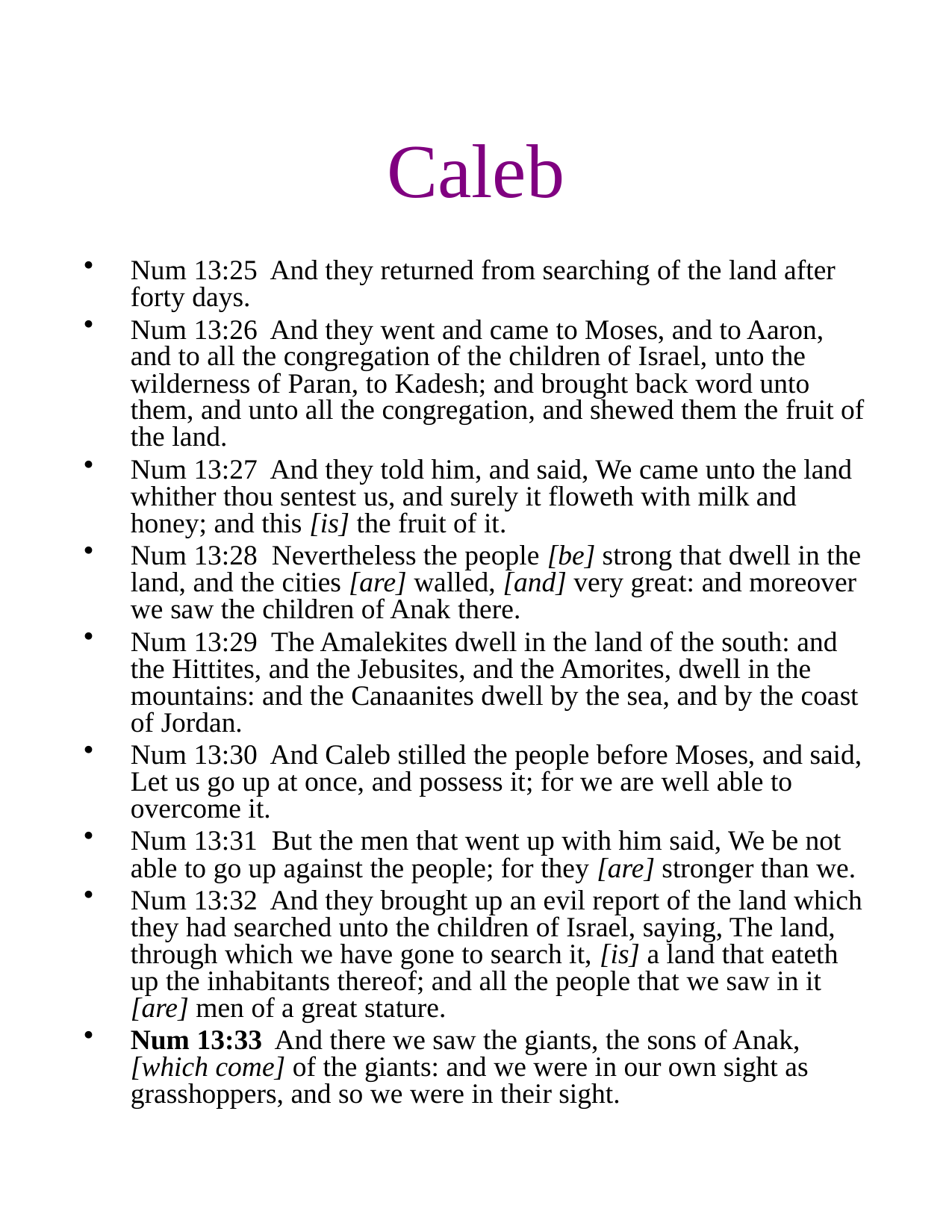

# Caleb
Num 13:25  And they returned from searching of the land after forty days.
Num 13:26  And they went and came to Moses, and to Aaron, and to all the congregation of the children of Israel, unto the wilderness of Paran, to Kadesh; and brought back word unto them, and unto all the congregation, and shewed them the fruit of the land.
Num 13:27  And they told him, and said, We came unto the land whither thou sentest us, and surely it floweth with milk and honey; and this [is] the fruit of it.
Num 13:28  Nevertheless the people [be] strong that dwell in the land, and the cities [are] walled, [and] very great: and moreover we saw the children of Anak there.
Num 13:29  The Amalekites dwell in the land of the south: and the Hittites, and the Jebusites, and the Amorites, dwell in the mountains: and the Canaanites dwell by the sea, and by the coast of Jordan.
Num 13:30  And Caleb stilled the people before Moses, and said, Let us go up at once, and possess it; for we are well able to overcome it.
Num 13:31  But the men that went up with him said, We be not able to go up against the people; for they [are] stronger than we.
Num 13:32  And they brought up an evil report of the land which they had searched unto the children of Israel, saying, The land, through which we have gone to search it, [is] a land that eateth up the inhabitants thereof; and all the people that we saw in it [are] men of a great stature.
Num 13:33  And there we saw the giants, the sons of Anak, [which come] of the giants: and we were in our own sight as grasshoppers, and so we were in their sight.